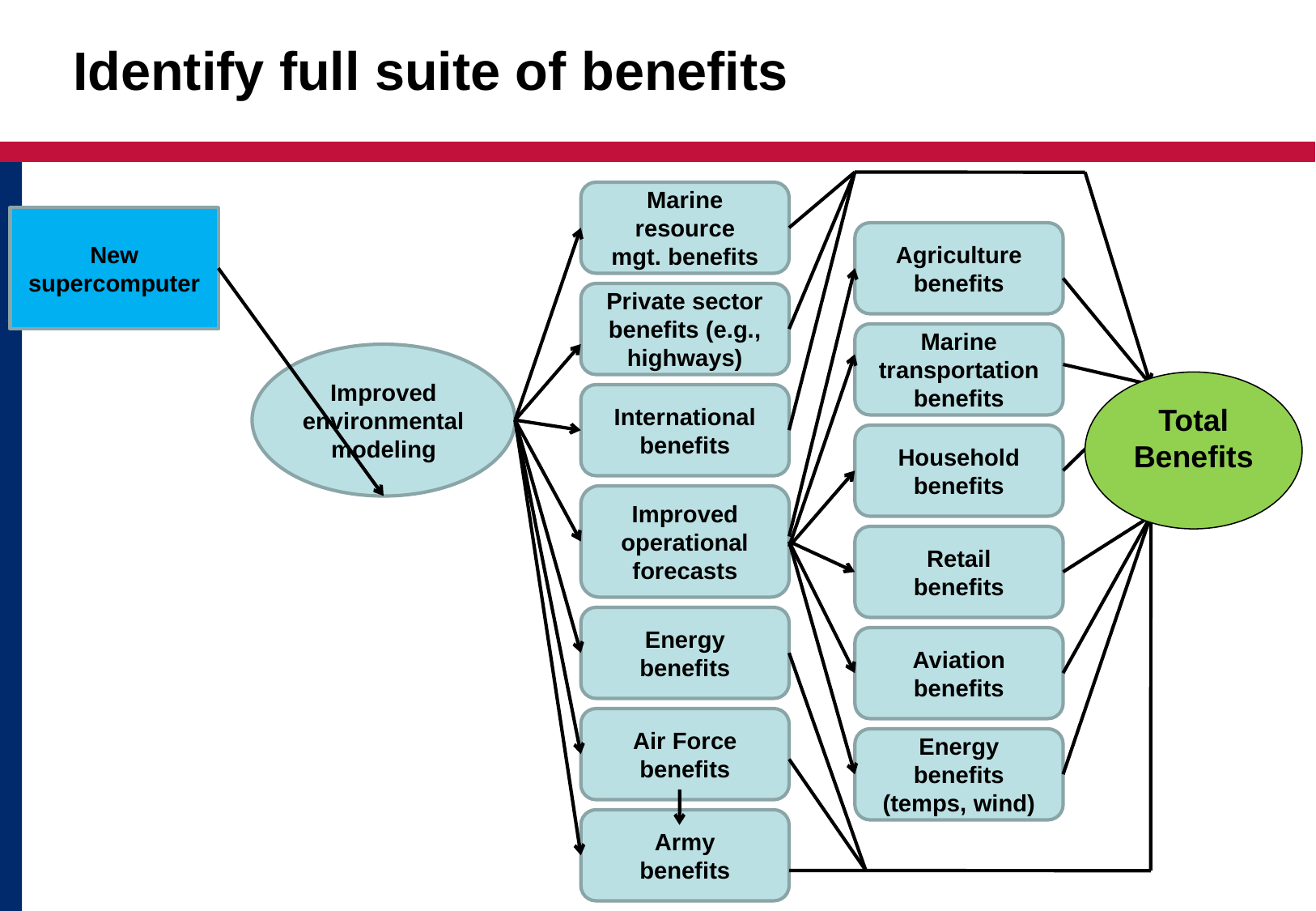

# Identify full suite of benefits
Marine resource
mgt. benefits
New
supercomputer
Agriculture
benefits
Private sector
benefits (e.g.,
highways)
Marine
transportation
benefits
Improved
environmental
modeling
Total Benefits
International
benefits
Household benefits
Improved
operational
forecasts
Retail
benefits
Energy benefits
Aviation
benefits
Air Force
benefits
Energy benefits
(temps, wind)
Army
benefits